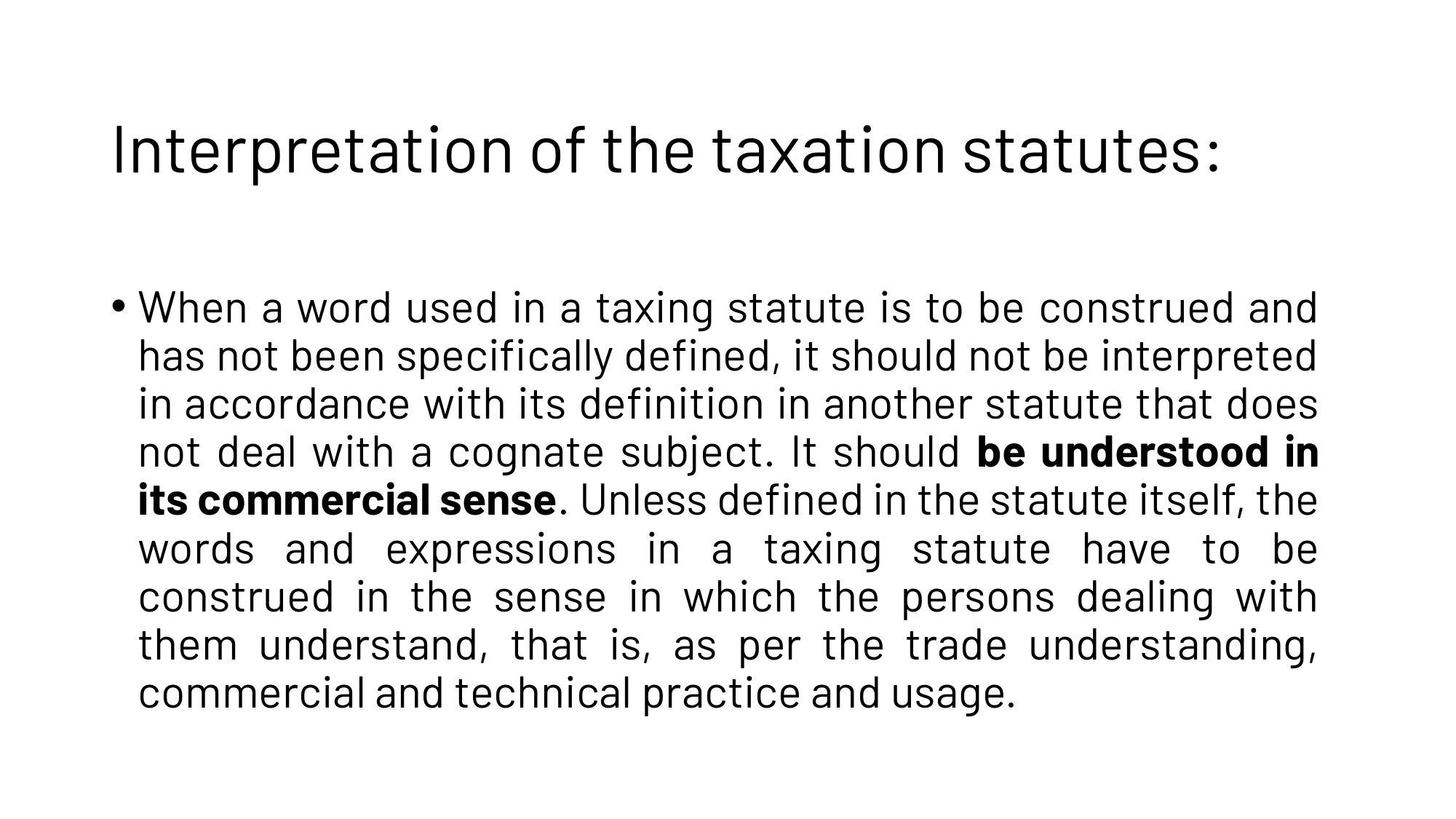

# Interpretation of the taxation statutes:
When a word used in a taxing statute is to be construed and has not been specifically defined, it should not be interpreted in accordance with its definition in another statute that does not deal with a cognate subject. It should be understood in its commercial sense. Unless defined in the statute itself, the words and expressions in a taxing statute have to be construed in the sense in which the persons dealing with them understand, that is, as per the trade understanding, commercial and technical practice and usage.